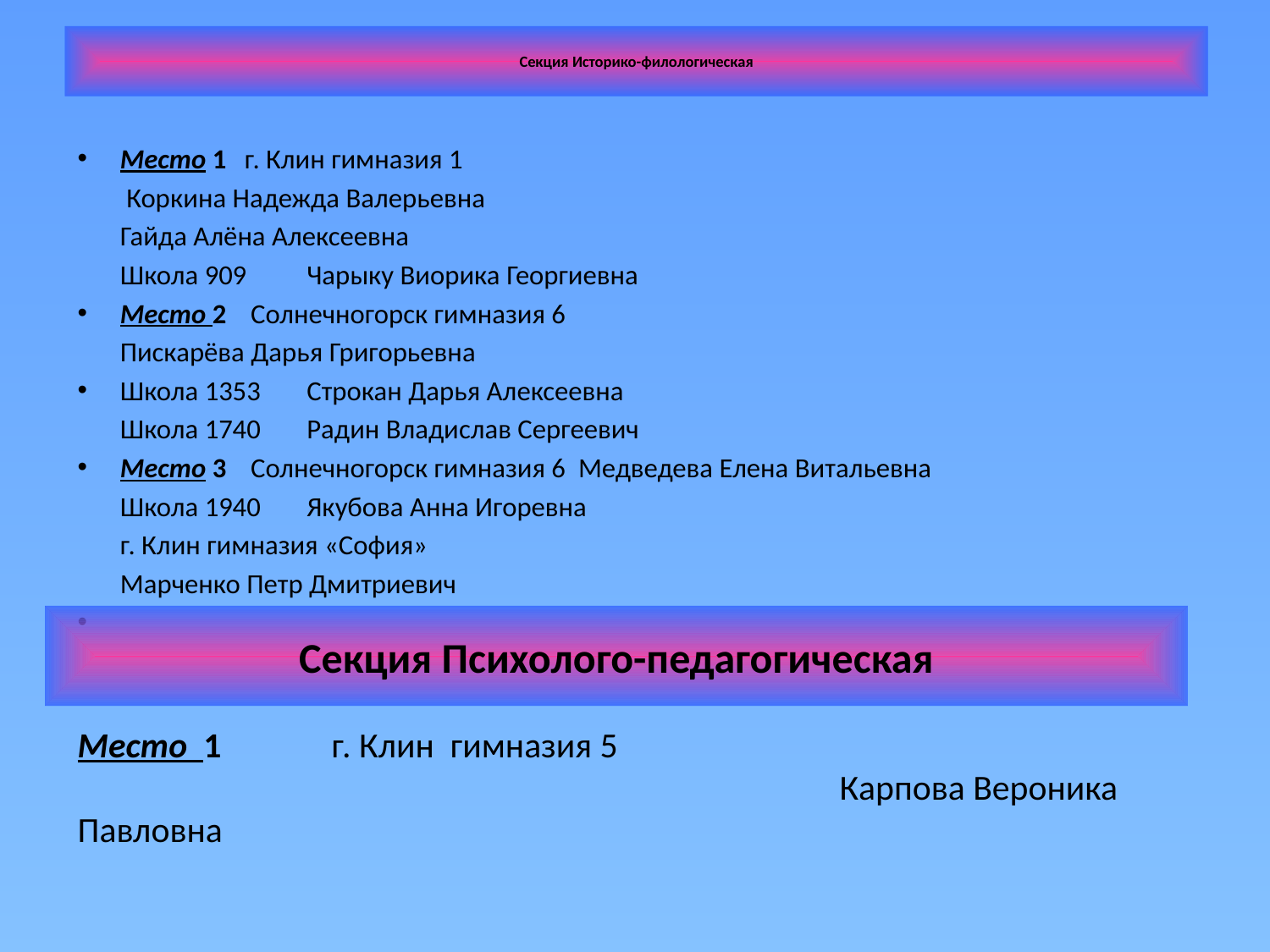

# Секция Историко-филологическая

Место 1	г. Клин гимназия 1
					 Коркина Надежда Валерьевна
					Гайда Алёна Алексеевна
			Школа 909	Чарыку Виорика Георгиевна
Место 2	 Солнечногорск гимназия 6
						Пискарёва Дарья Григорьевна
		Школа 1353		Строкан Дарья Алексеевна
			Школа 1740		Радин Владислав Сергеевич
Место 3	 Солнечногорск гимназия 6  Медведева Елена Витальевна
			Школа 1940		Якубова Анна Игоревна
			г. Клин гимназия «София»
						Марченко Петр Дмитриевич

Секция Психолого-педагогическая
Место  1	г. Клин  гимназия 5
						Карпова Вероника Павловна